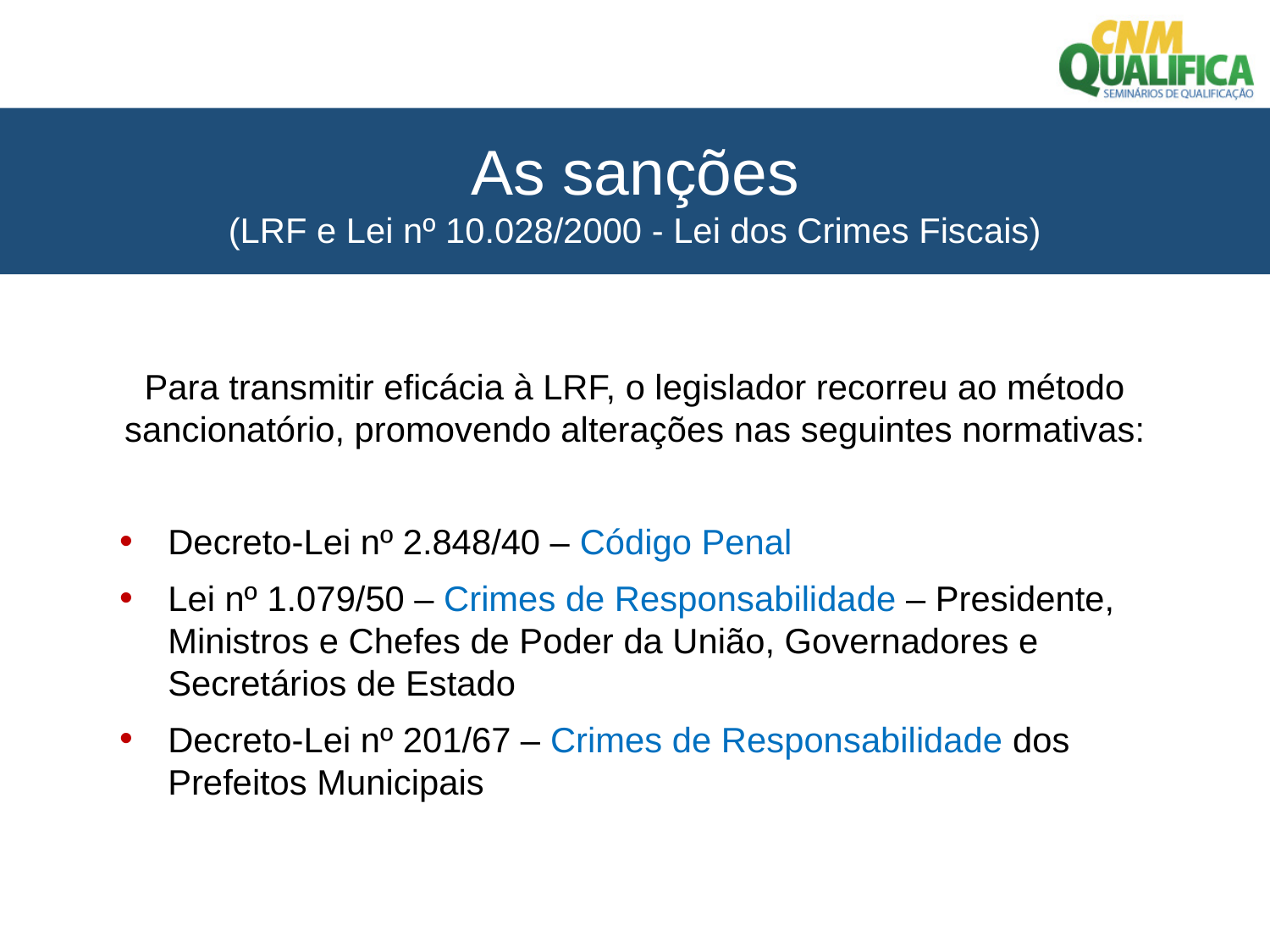

As sanções
(LRF e Lei nº 10.028/2000 - Lei dos Crimes Fiscais)
Para transmitir eficácia à LRF, o legislador recorreu ao método sancionatório, promovendo alterações nas seguintes normativas:

Decreto-Lei nº 2.848/40 – Código Penal
Lei nº 1.079/50 – Crimes de Responsabilidade – Presidente, Ministros e Chefes de Poder da União, Governadores e Secretários de Estado
Decreto-Lei nº 201/67 – Crimes de Responsabilidade dos Prefeitos Municipais